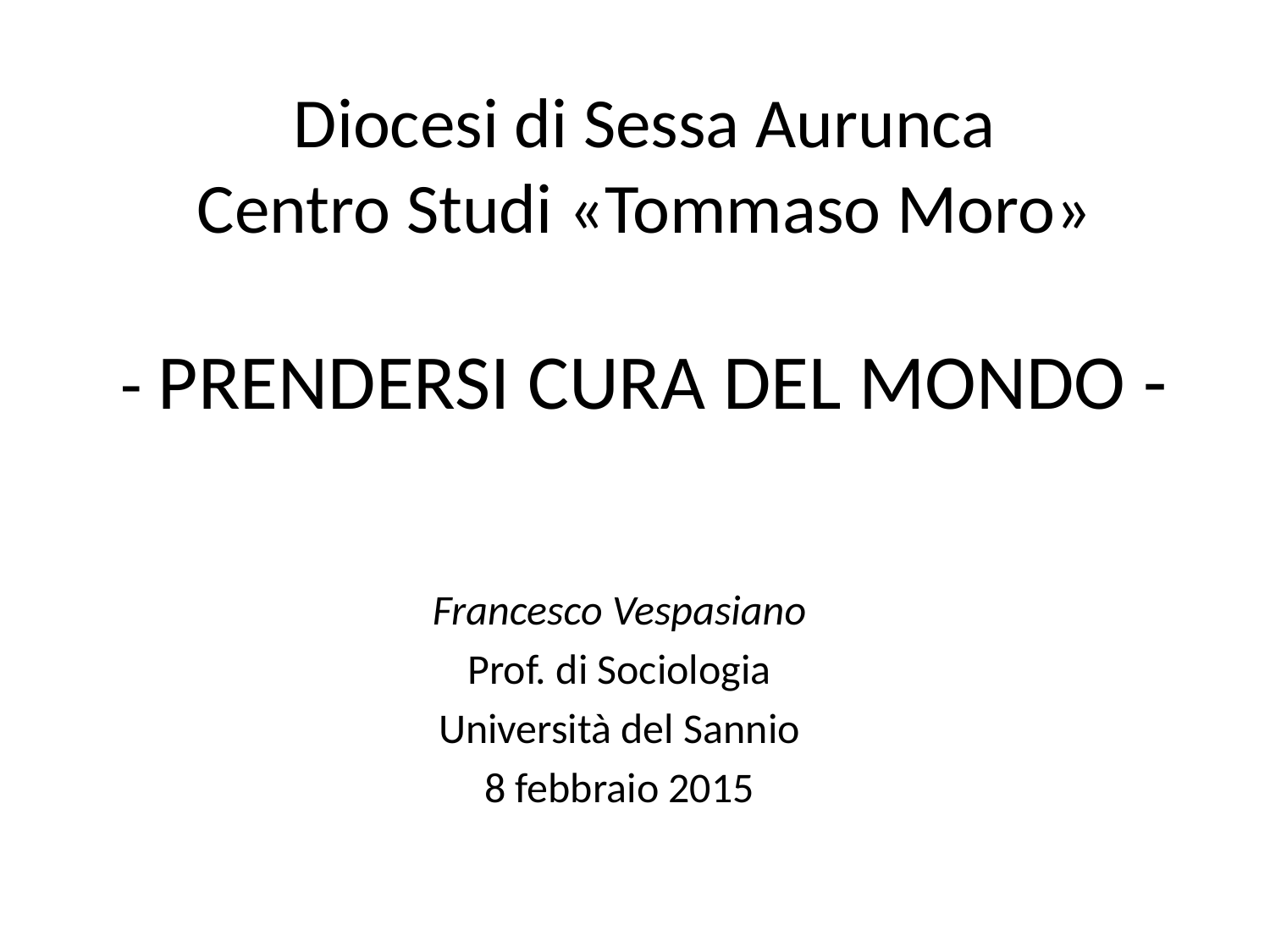

# Diocesi di Sessa Aurunca Centro Studi «Tommaso Moro» - PRENDERSI CURA DEL MONDO -
Francesco Vespasiano
Prof. di Sociologia
Università del Sannio
8 febbraio 2015